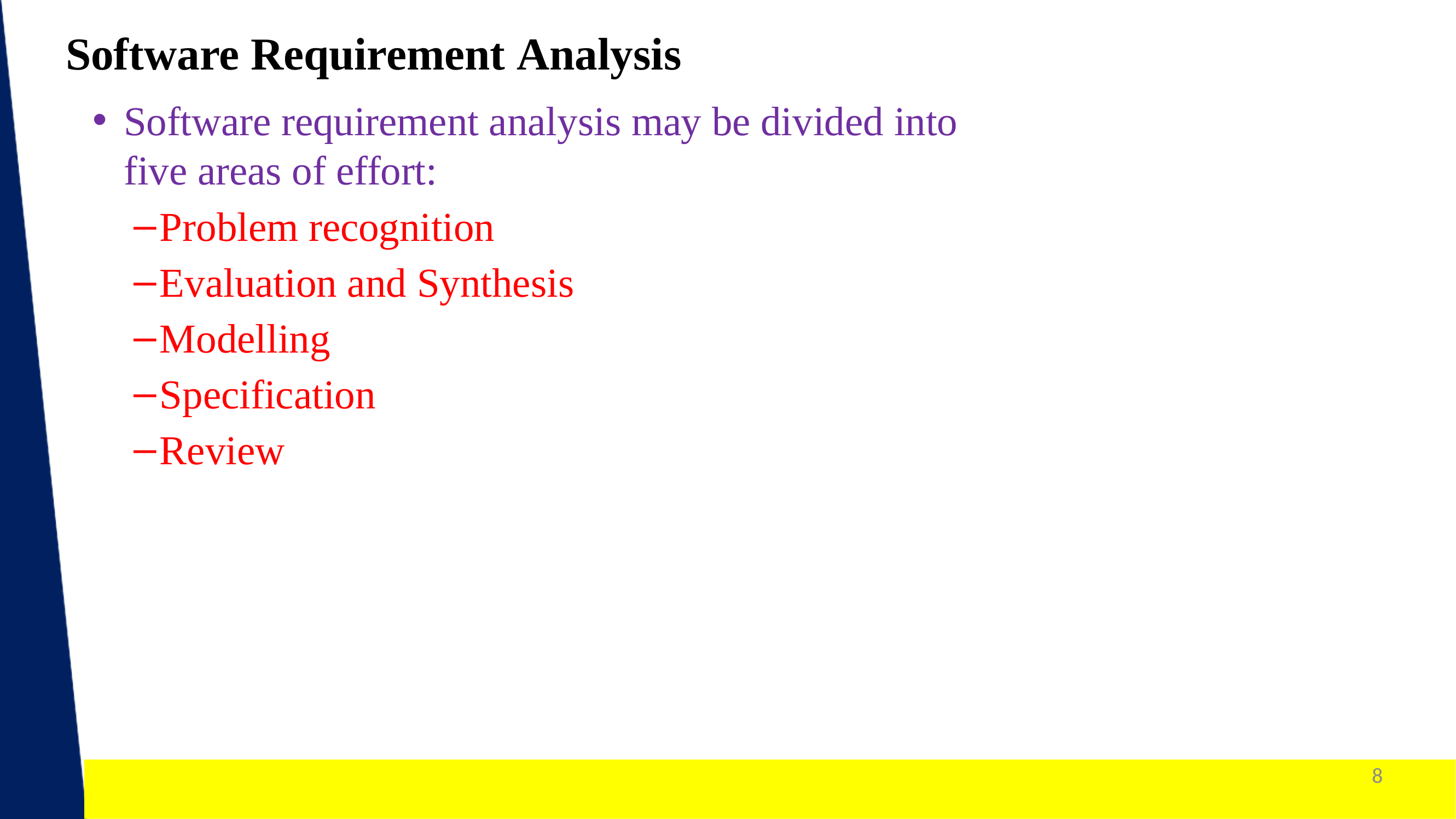

Software Requirement Analysis
Software requirement analysis may be divided into  five areas of effort:
Problem recognition
Evaluation and Synthesis
Modelling
Specification
Review

8
1